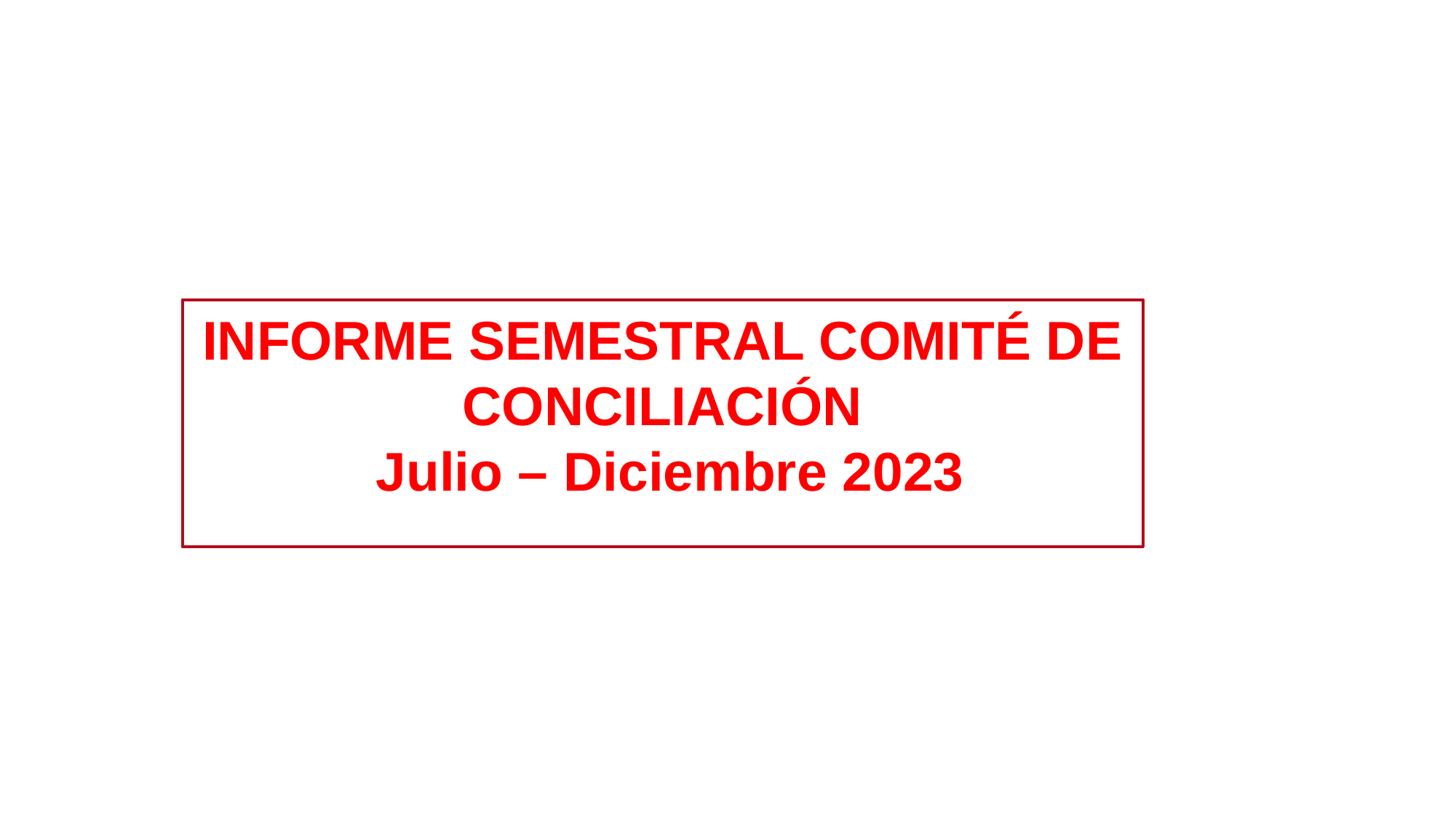

1. Formular y ejecutar políticas de prevención del daño antijurídico.
INFORME SEMESTRAL COMITÉ DE CONCILIACIÓN
 Julio – Diciembre 2023
Estudiar y evaluar los procesos
04
Fijar directrices para la aplicación institucional de MASC.